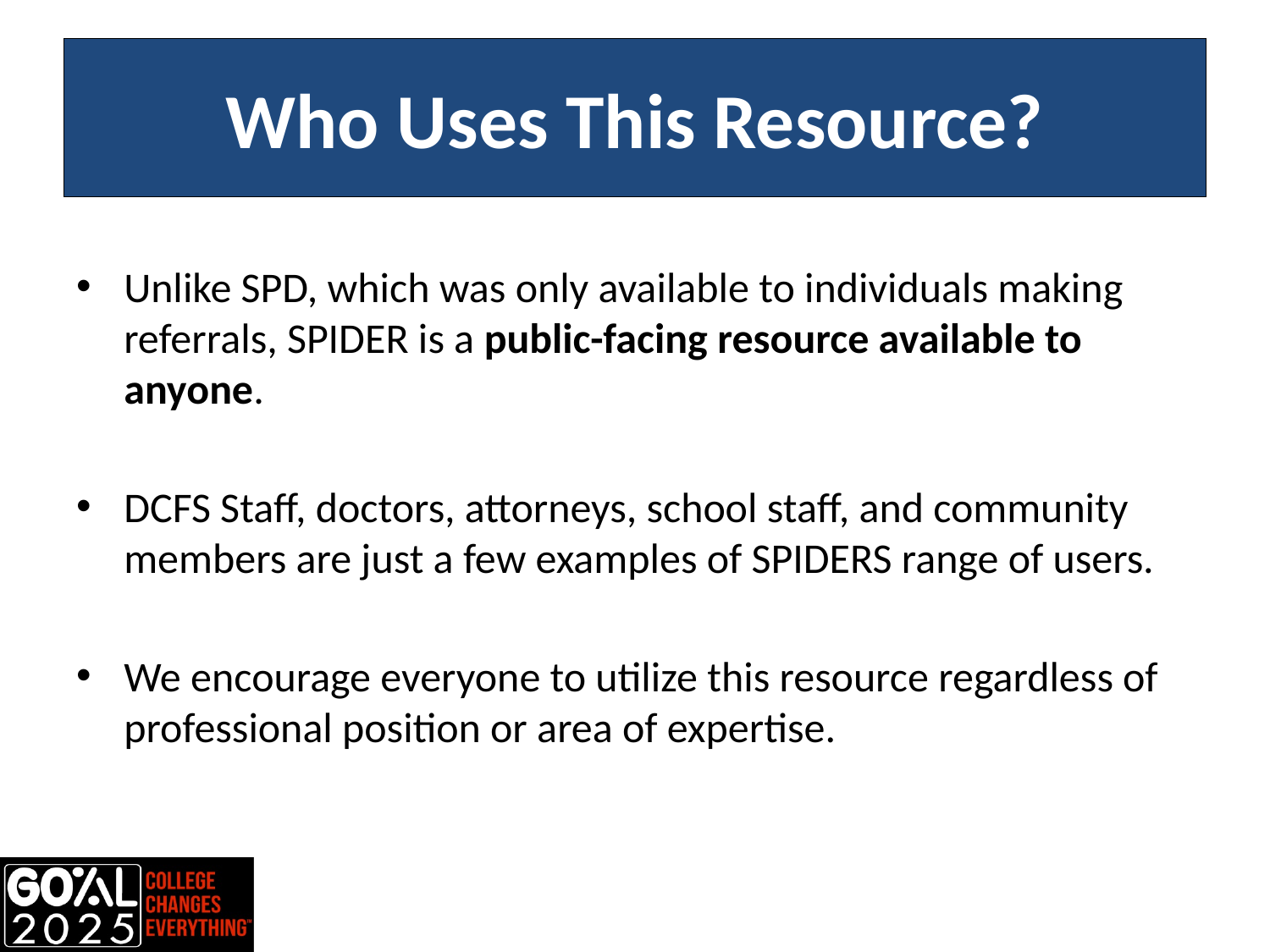

# Who Uses This Resource?
Unlike SPD, which was only available to individuals making referrals, SPIDER is a public-facing resource available to anyone.

DCFS Staff, doctors, attorneys, school staff, and community members are just a few examples of SPIDERS range of users.

We encourage everyone to utilize this resource regardless of professional position or area of expertise.